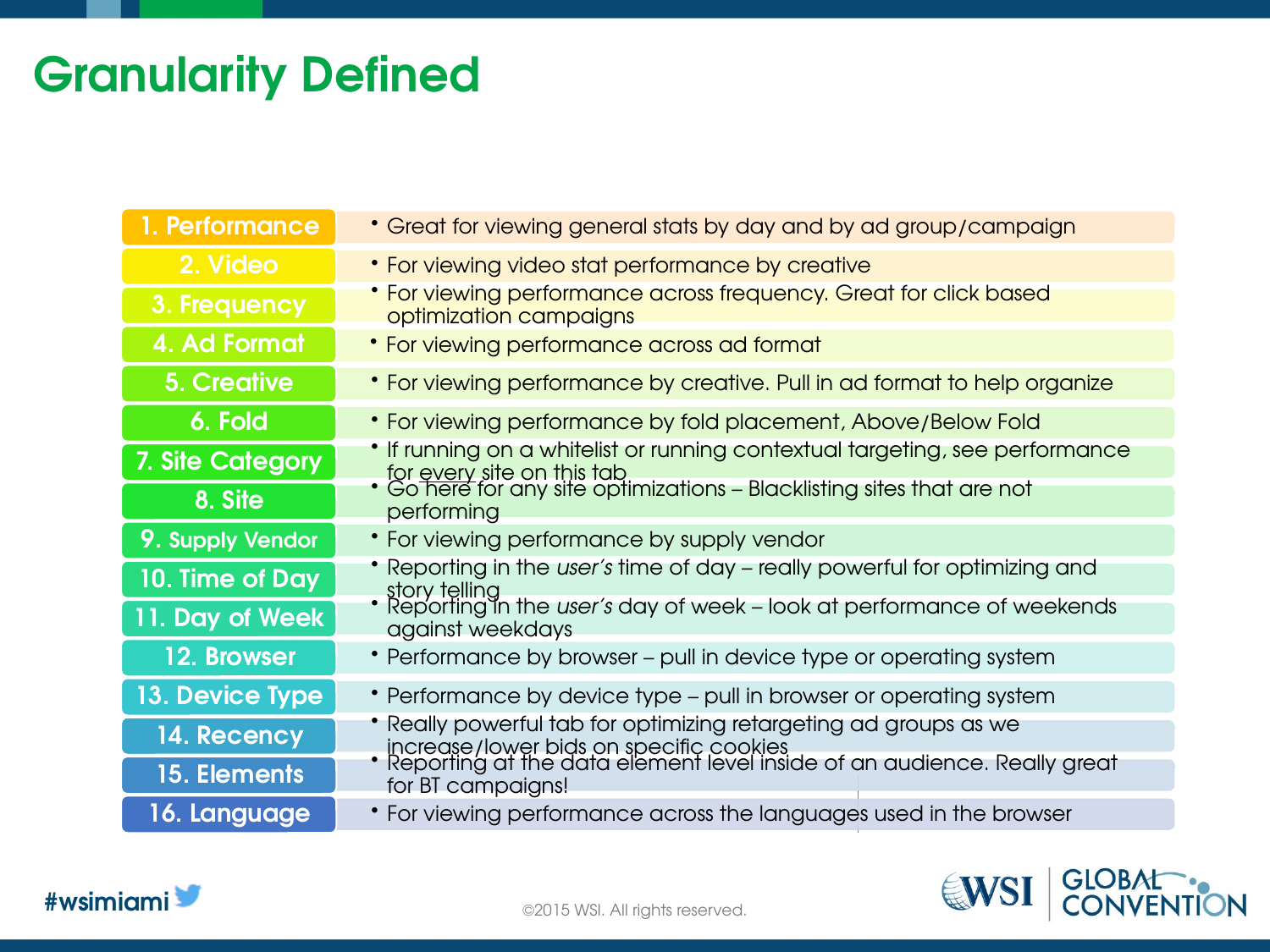

# Granularity Defined
Great for viewing general stats by day and by ad group/campaign
1. Performance
For viewing video stat performance by creative
2. Video
For viewing performance across frequency. Great for click based optimization campaigns
3. Frequency
For viewing performance across ad format
4. Ad Format
For viewing performance by creative. Pull in ad format to help organize
5. Creative
For viewing performance by fold placement, Above/Below Fold
6. Fold
If running on a whitelist or running contextual targeting, see performance for every site on this tab
7. Site Category
Go here for any site optimizations – Blacklisting sites that are not performing
8. Site
For viewing performance by supply vendor
9. Supply Vendor
Reporting in the user’s time of day – really powerful for optimizing and story telling
10. Time of Day
Reporting in the user’s day of week – look at performance of weekends against weekdays
11. Day of Week
Performance by browser – pull in device type or operating system
12. Browser
Performance by device type – pull in browser or operating system
13. Device Type
Really powerful tab for optimizing retargeting ad groups as we  increase/lower bids on specific cookies
14. Recency
Reporting at the data element level inside of an audience. Really great for BT campaigns!
15. Elements
For viewing performance across the languages used in the browser
16. Language